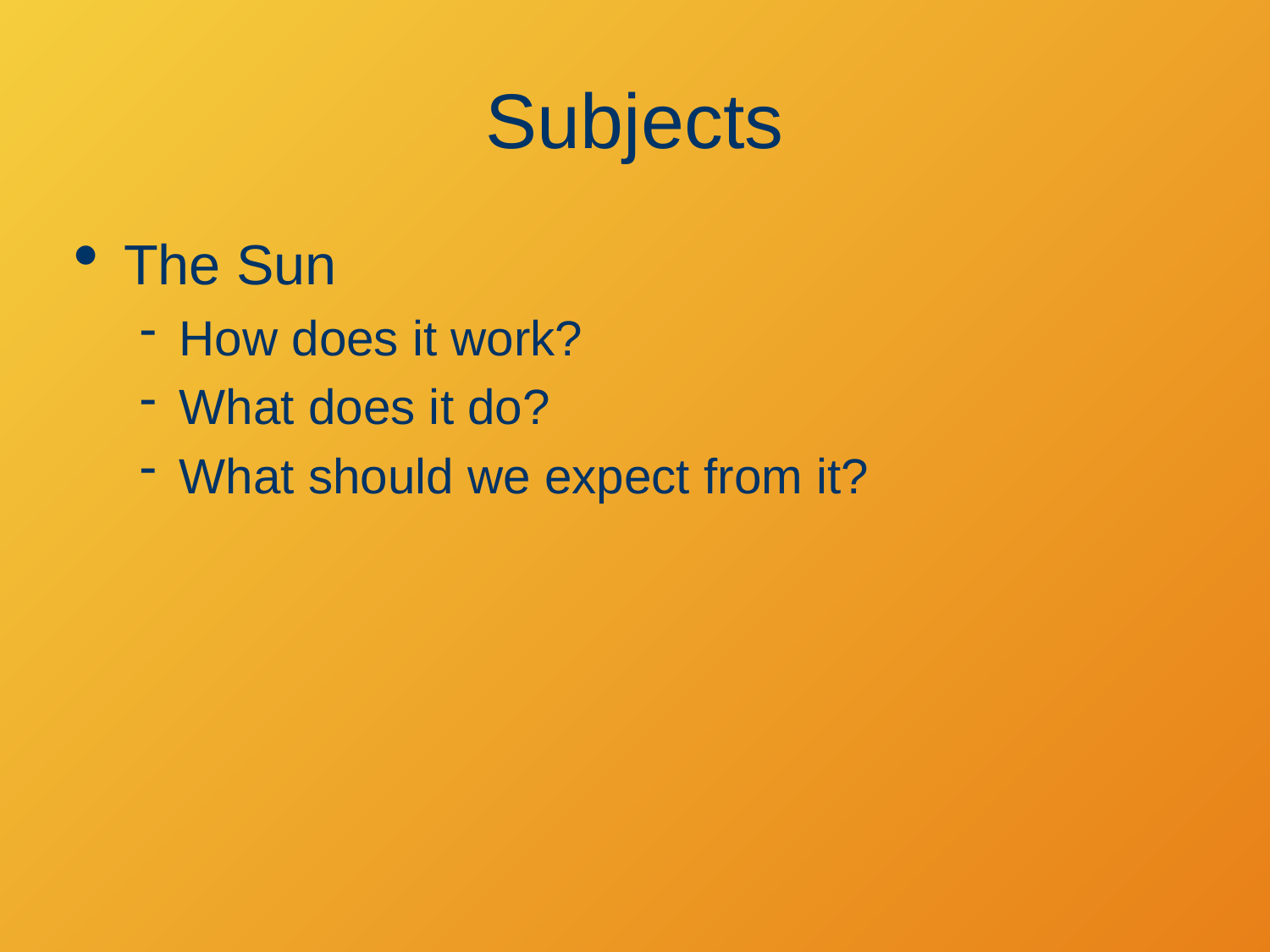

# Subjects
The Sun
How does it work?
What does it do?
What should we expect from it?